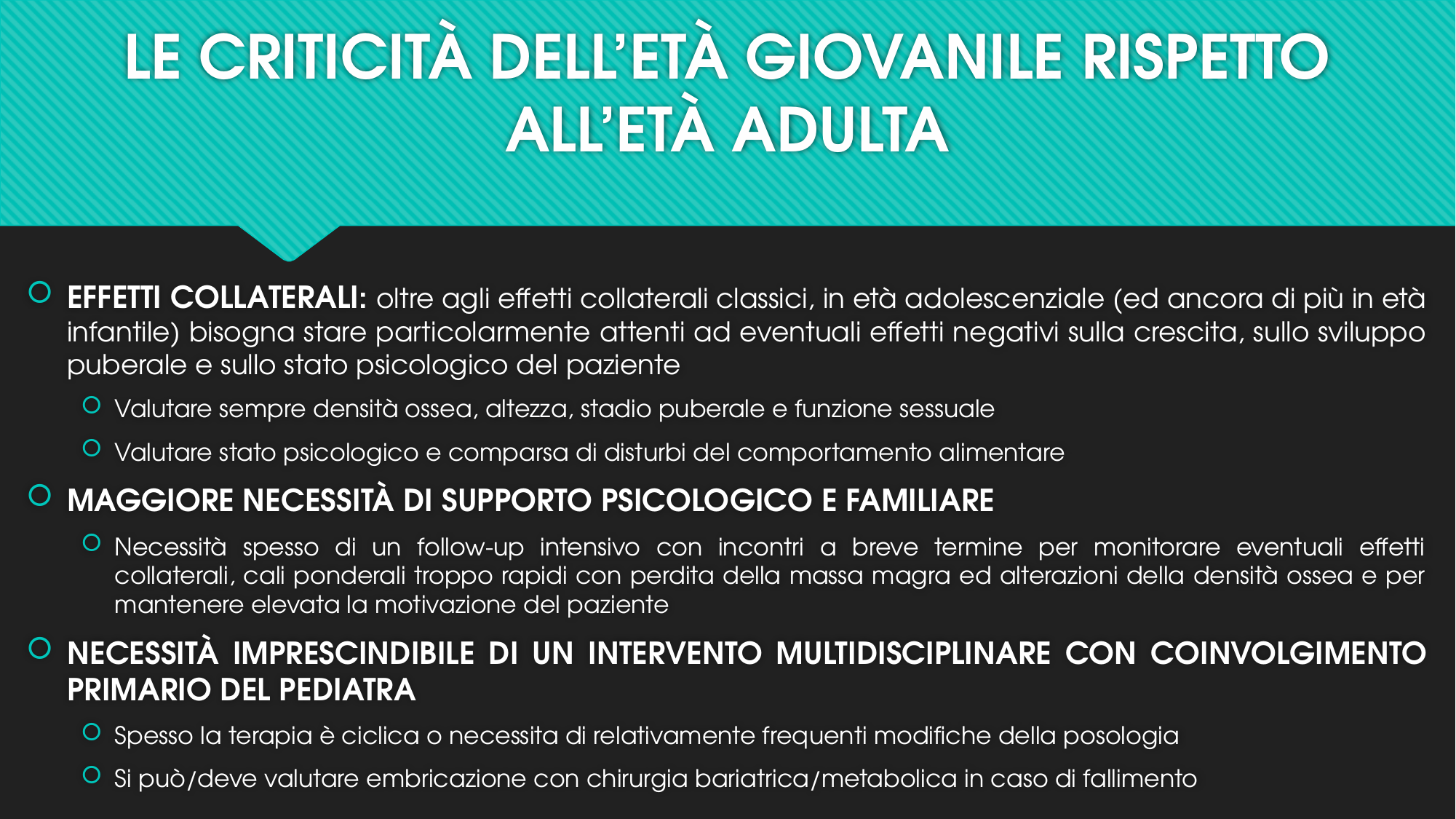

# LE CRITICITÀ DELL’ETÀ GIOVANILE RISPETTO ALL’ETÀ ADULTA
EFFETTI COLLATERALI: oltre agli effetti collaterali classici, in età adolescenziale (ed ancora di più in età infantile) bisogna stare particolarmente attenti ad eventuali effetti negativi sulla crescita, sullo sviluppo puberale e sullo stato psicologico del paziente
Valutare sempre densità ossea, altezza, stadio puberale e funzione sessuale
Valutare stato psicologico e comparsa di disturbi del comportamento alimentare
MAGGIORE NECESSITÀ DI SUPPORTO PSICOLOGICO E FAMILIARE
Necessità spesso di un follow-up intensivo con incontri a breve termine per monitorare eventuali effetti collaterali, cali ponderali troppo rapidi con perdita della massa magra ed alterazioni della densità ossea e per mantenere elevata la motivazione del paziente
NECESSITÀ IMPRESCINDIBILE DI UN INTERVENTO MULTIDISCIPLINARE CON COINVOLGIMENTO PRIMARIO DEL PEDIATRA
Spesso la terapia è ciclica o necessita di relativamente frequenti modifiche della posologia
Si può/deve valutare embricazione con chirurgia bariatrica/metabolica in caso di fallimento